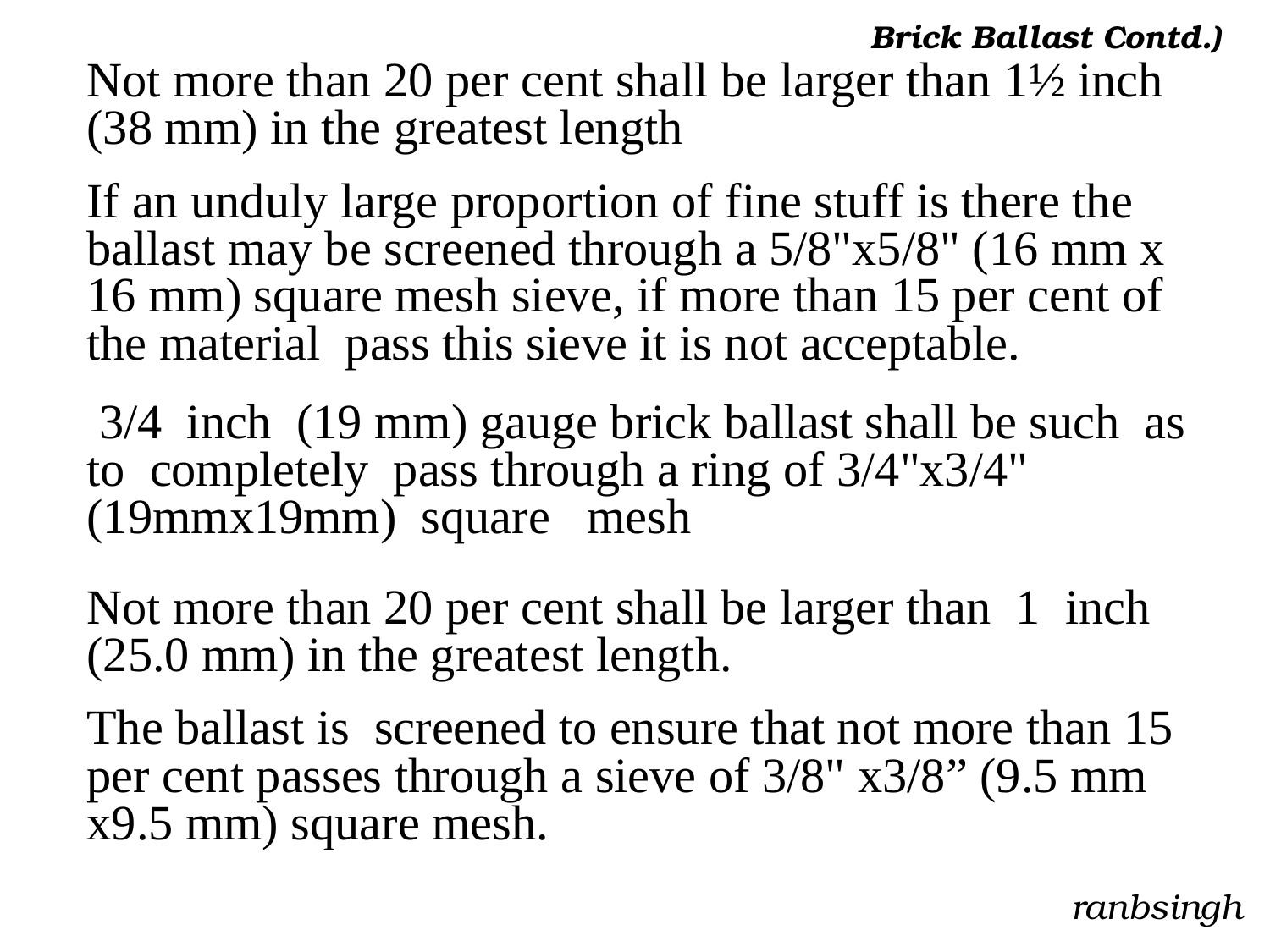

Brick Ballast Contd.)
Not more than 20 per cent shall be larger than 1½ inch (38 mm) in the greatest length

If an unduly large proportion of fine stuff is there the ballast may be screened through a 5/8"x5/8" (16 mm x 16 mm) square mesh sieve, if more than 15 per cent of the material  pass this sieve it is not acceptable.

 3/4  inch  (19 mm) gauge brick ballast shall be such  as  to  completely  pass through a ring of 3/4"x3/4"  (19mmx19mm)  square   mesh

Not more than 20 per cent shall be larger than  1  inch (25.0 mm) in the greatest length.

The ballast is  screened to ensure that not more than 15 per cent passes through a sieve of 3/8" x3/8” (9.5 mm x9.5 mm) square mesh.
ranbsingh